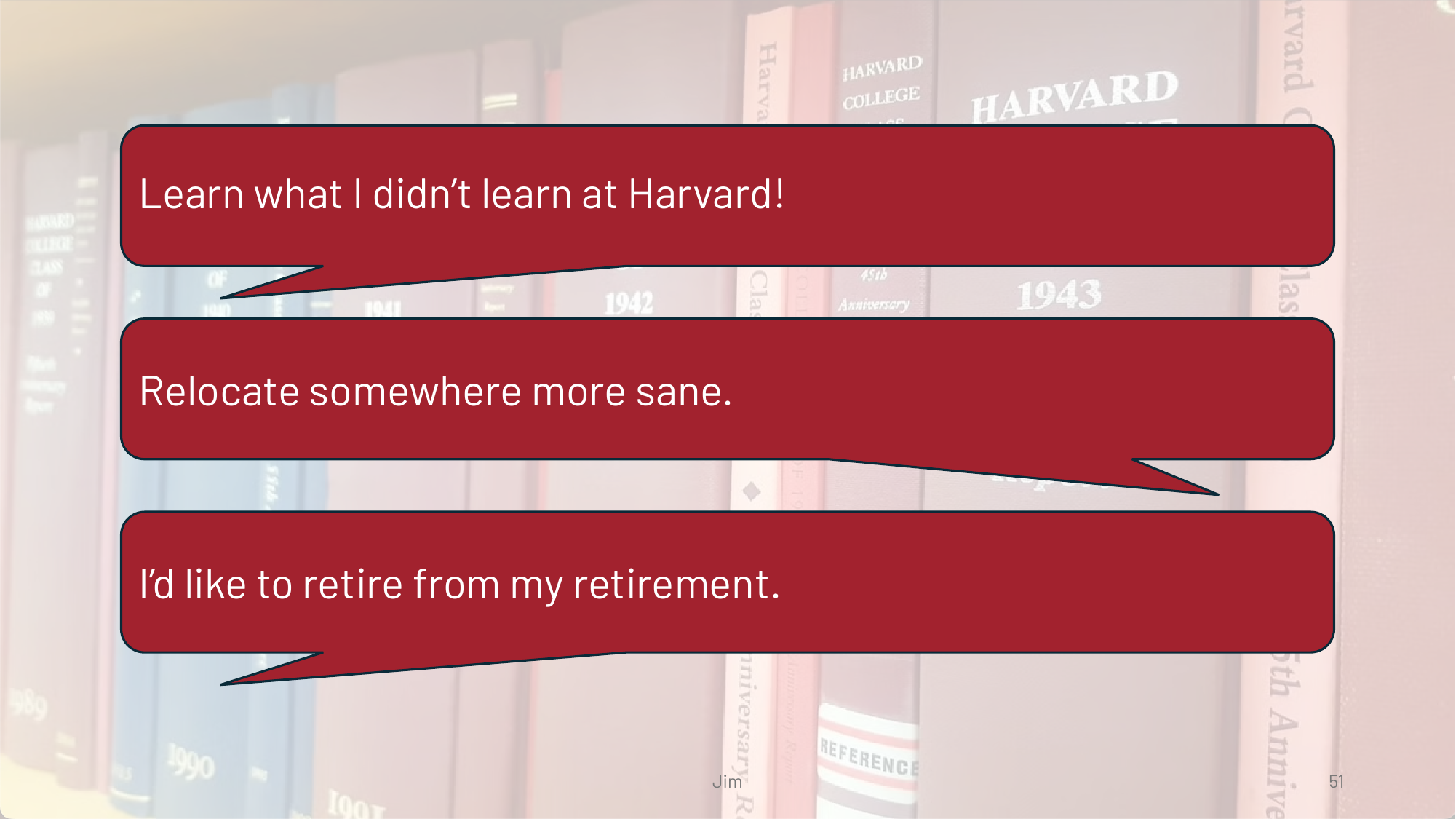

Learn what I didn’t learn at Harvard!

Relocate somewhere more sane.
I’d like to retire from my retirement.
Jim
51